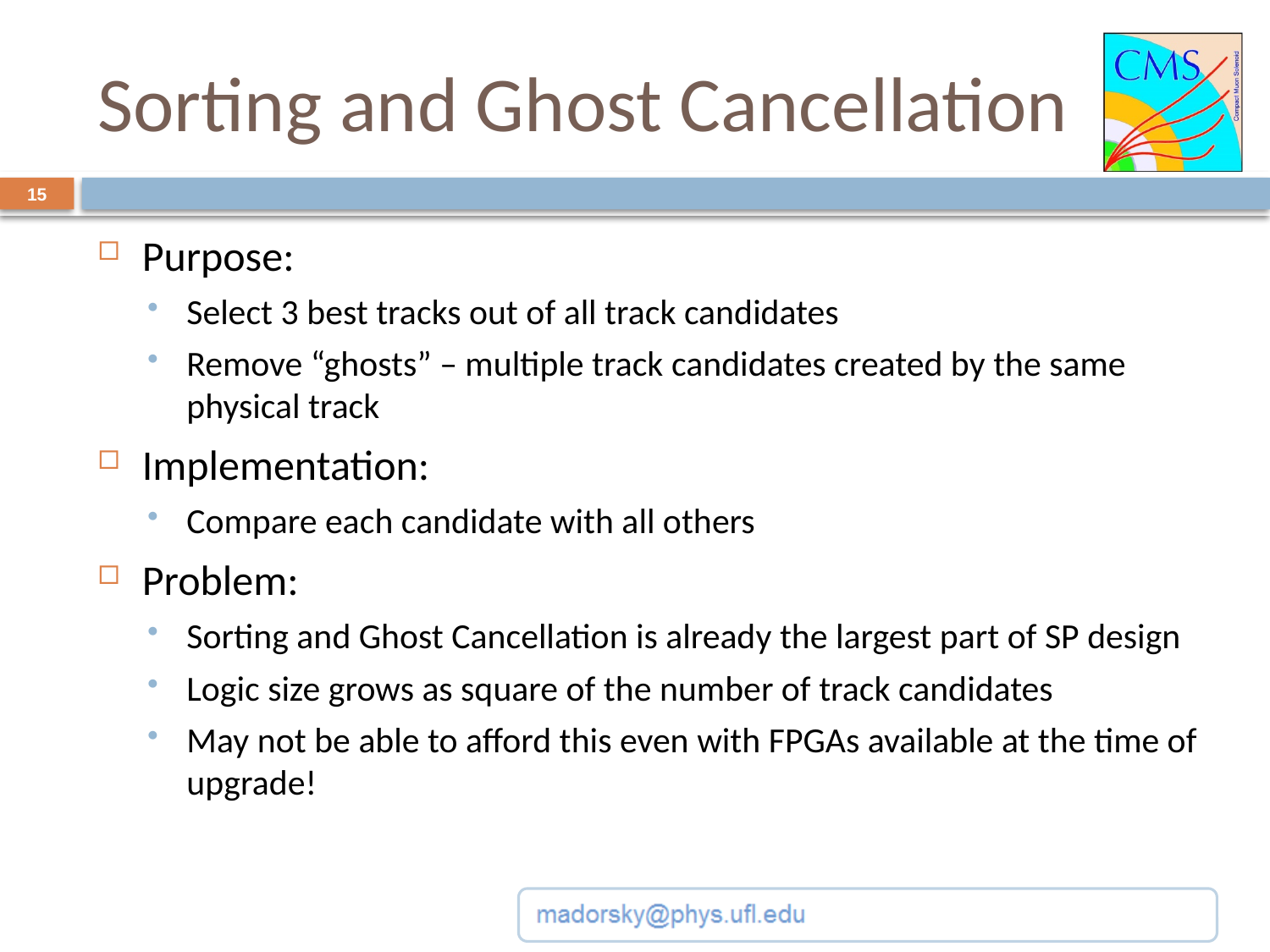

# Sorting and Ghost Cancellation
15
Purpose:
Select 3 best tracks out of all track candidates
Remove “ghosts” – multiple track candidates created by the same physical track
Implementation:
Compare each candidate with all others
Problem:
Sorting and Ghost Cancellation is already the largest part of SP design
Logic size grows as square of the number of track candidates
May not be able to afford this even with FPGAs available at the time of upgrade!